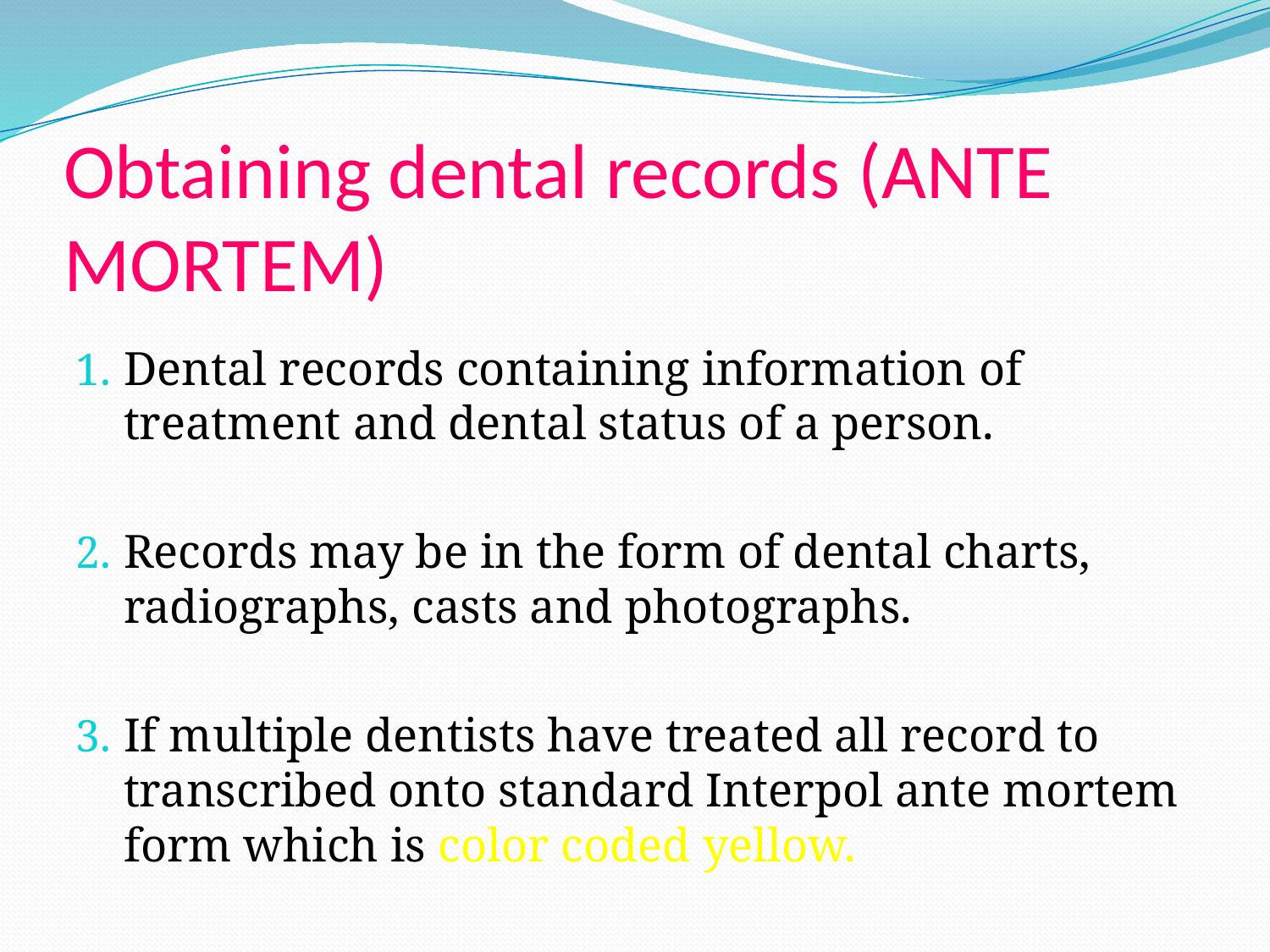

# Obtaining dental records (ANTE MORTEM)

Dental records containing information of treatment and dental status of a person.

Records may be in the form of dental charts, radiographs, casts and photographs.

If multiple dentists have treated all record to transcribed onto standard Interpol ante mortem form which is color coded yellow.